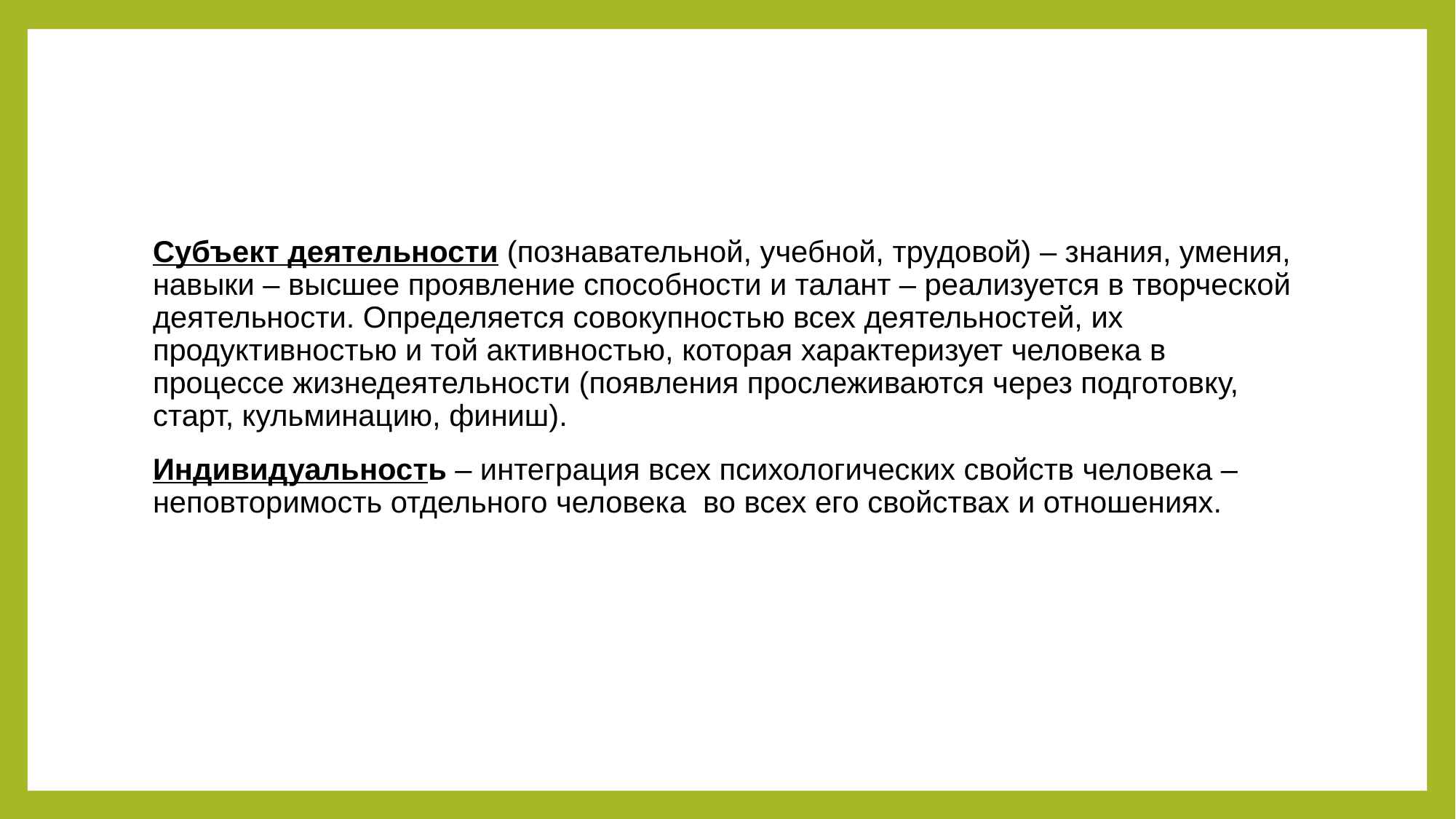

#
Субъект деятельности (познавательной, учебной, трудовой) – знания, умения, навыки – высшее проявление способности и талант – реализуется в творческой деятельности. Определяется совокупностью всех деятельностей, их продуктивностью и той активностью, которая характеризует человека в процессе жизнедеятельности (появления прослеживаются через подготовку, старт, кульминацию, финиш).
Индивидуальность – интеграция всех психологических свойств человека – неповторимость отдельного человека  во всех его свойствах и отношениях.